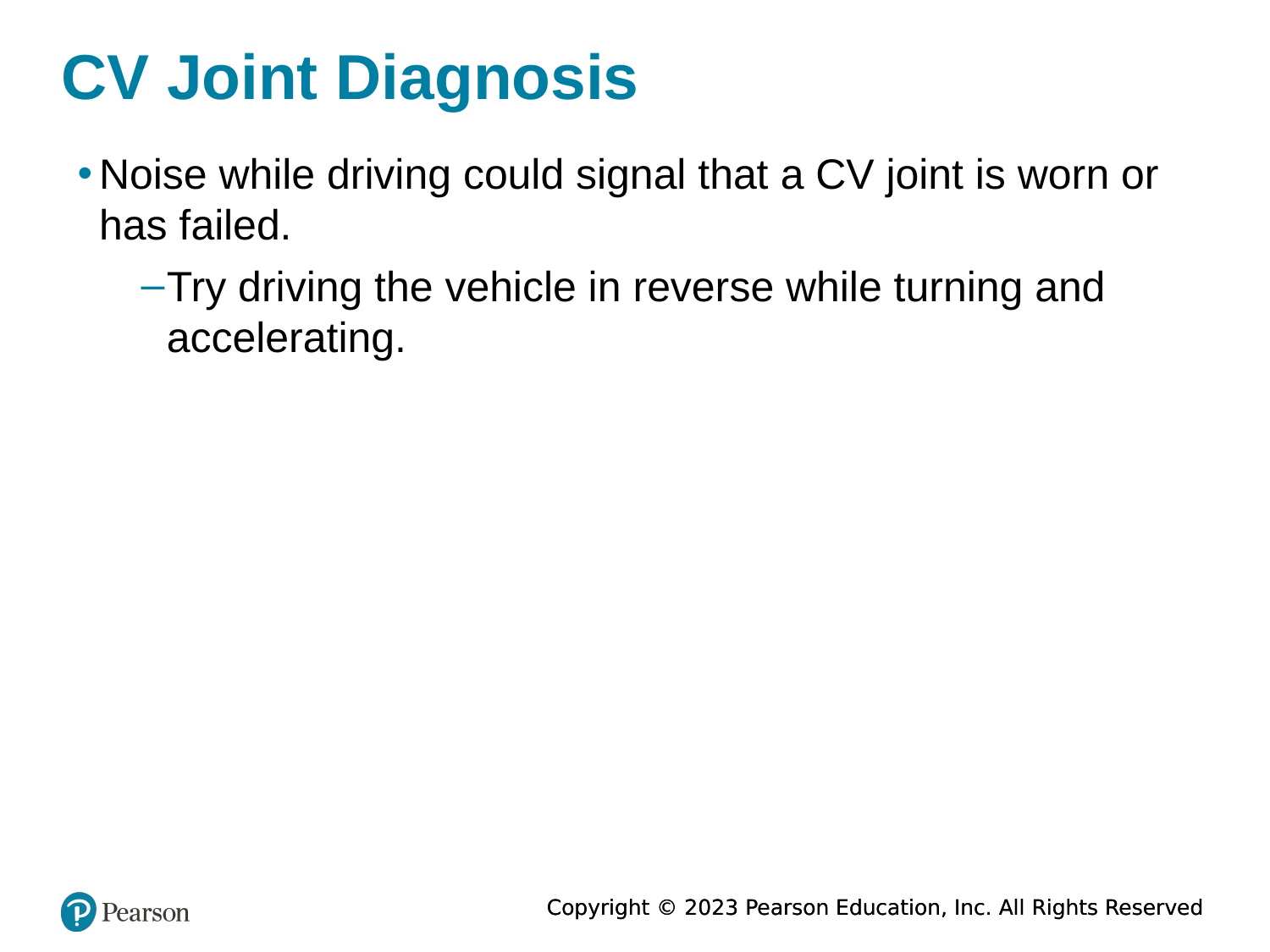

# CV Joint Diagnosis
Noise while driving could signal that a CV joint is worn or has failed.
Try driving the vehicle in reverse while turning and accelerating.